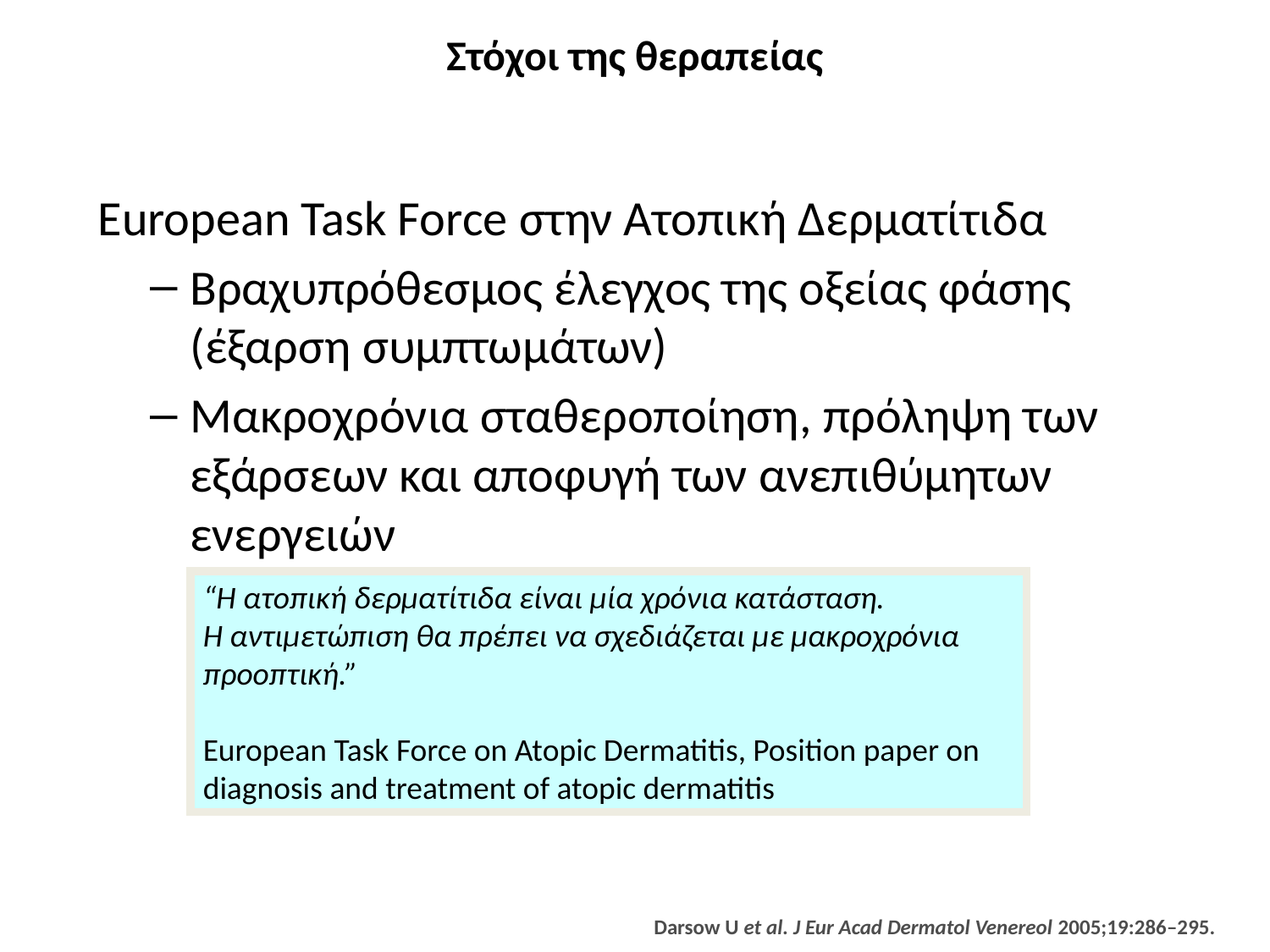

Στόχοι της θεραπείας
 European Task Force στην Aτοπική Δερματίτιδα
Βραχυπρόθεσμος έλεγχος της οξείας φάσης (έξαρση συμπτωμάτων)
Μακροχρόνια σταθεροποίηση, πρόληψη των εξάρσεων και αποφυγή των ανεπιθύμητων ενεργειών
“Η ατοπική δερματίτιδα είναι μία χρόνια κατάσταση.
Η αντιμετώπιση θα πρέπει να σχεδιάζεται με μακροχρόνια προοπτική.”

European Task Force on Atopic Dermatitis, Position paper on diagnosis and treatment of atopic dermatitis
Darsow U et al. J Eur Acad Dermatol Venereol 2005;19:286–295.